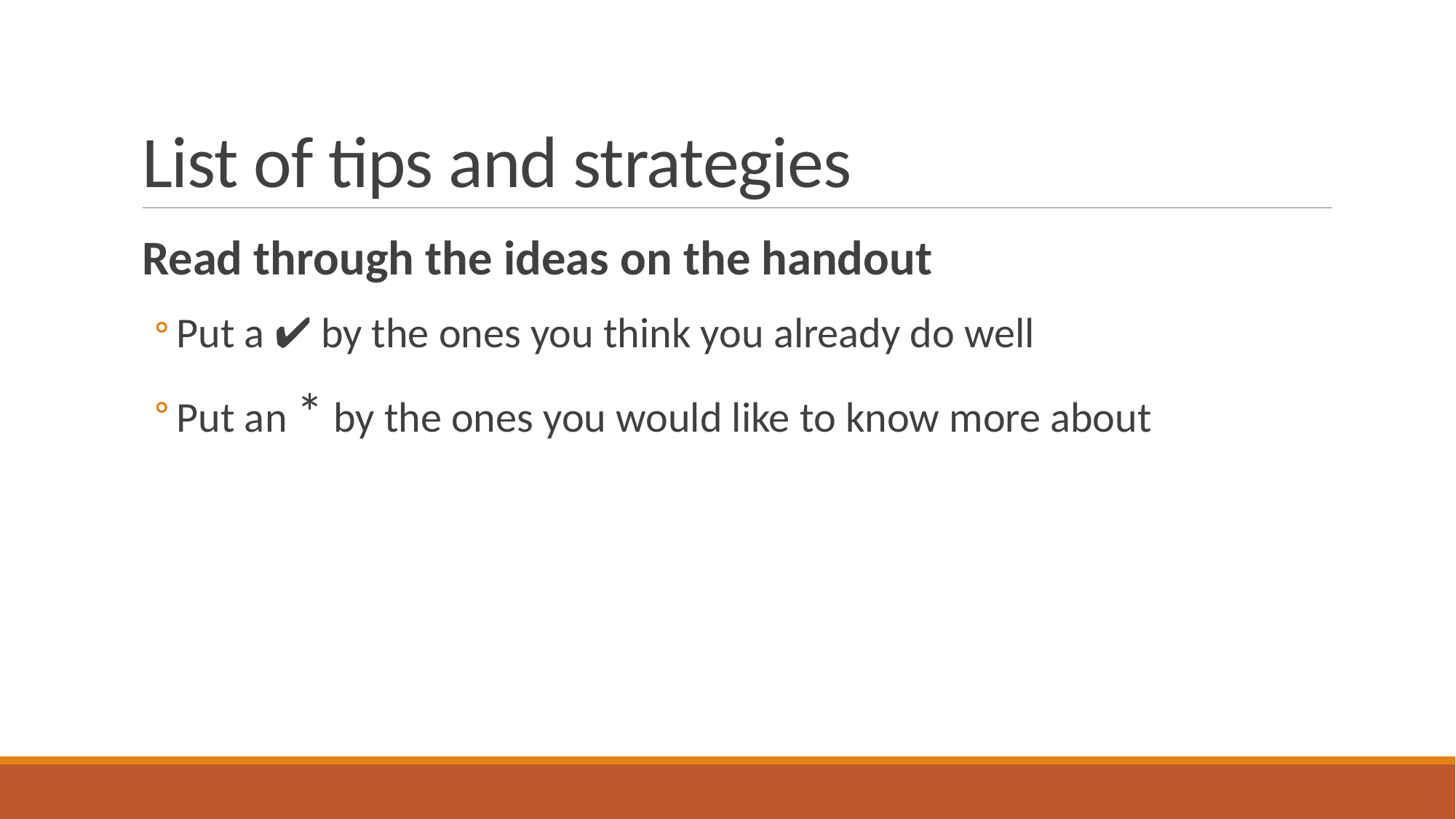

# List of tips and strategies
Read through the ideas on the handout
Put a ✔️ by the ones you think you already do well
Put an * by the ones you would like to know more about